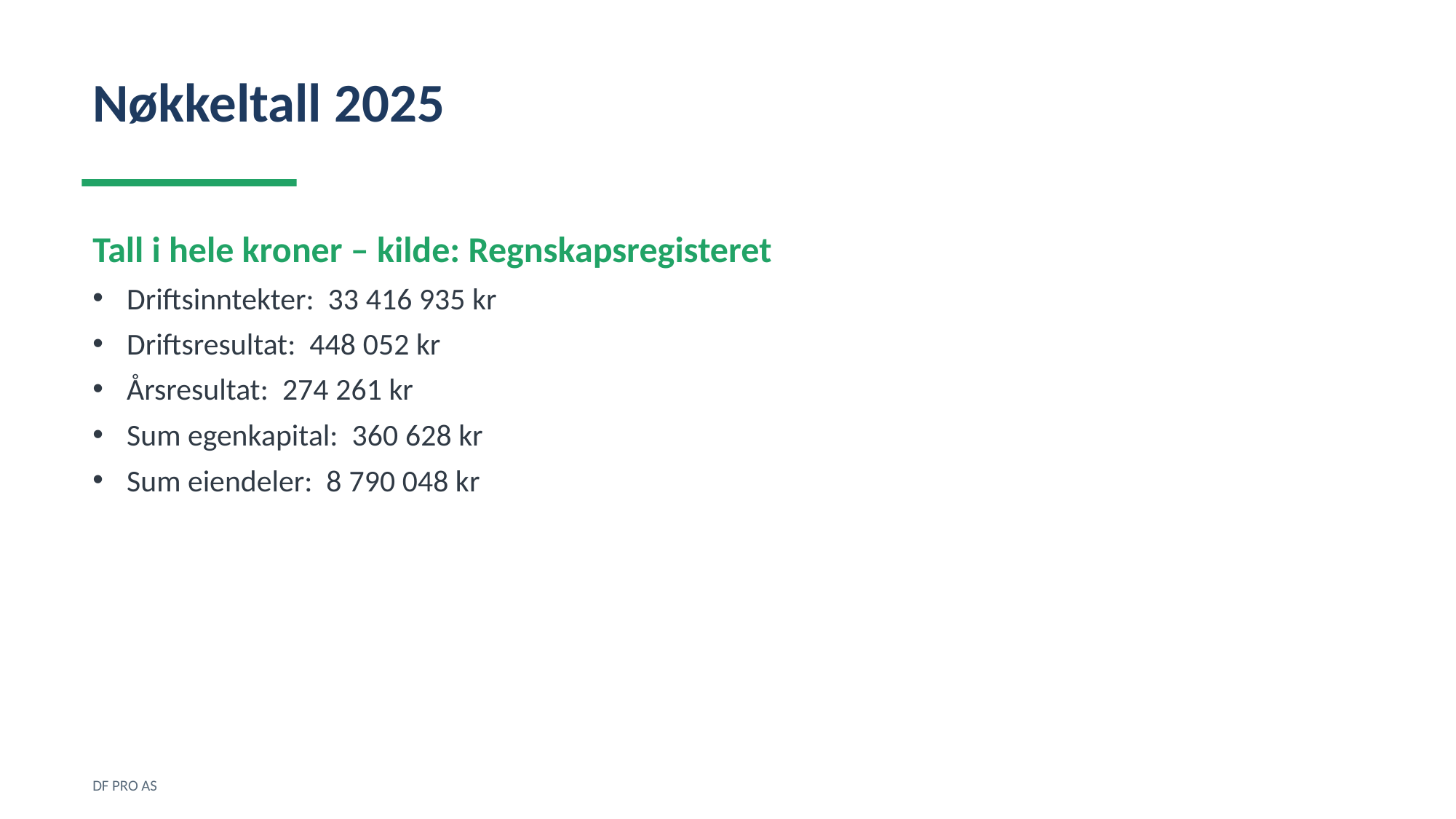

Nøkkeltall 2025

Tall i hele kroner – kilde: Regnskapsregisteret
Driftsinntekter:  33 416 935 kr
Driftsresultat:  448 052 kr
Årsresultat:  274 261 kr
Sum egenkapital:  360 628 kr
Sum eiendeler:  8 790 048 kr
DF PRO AS